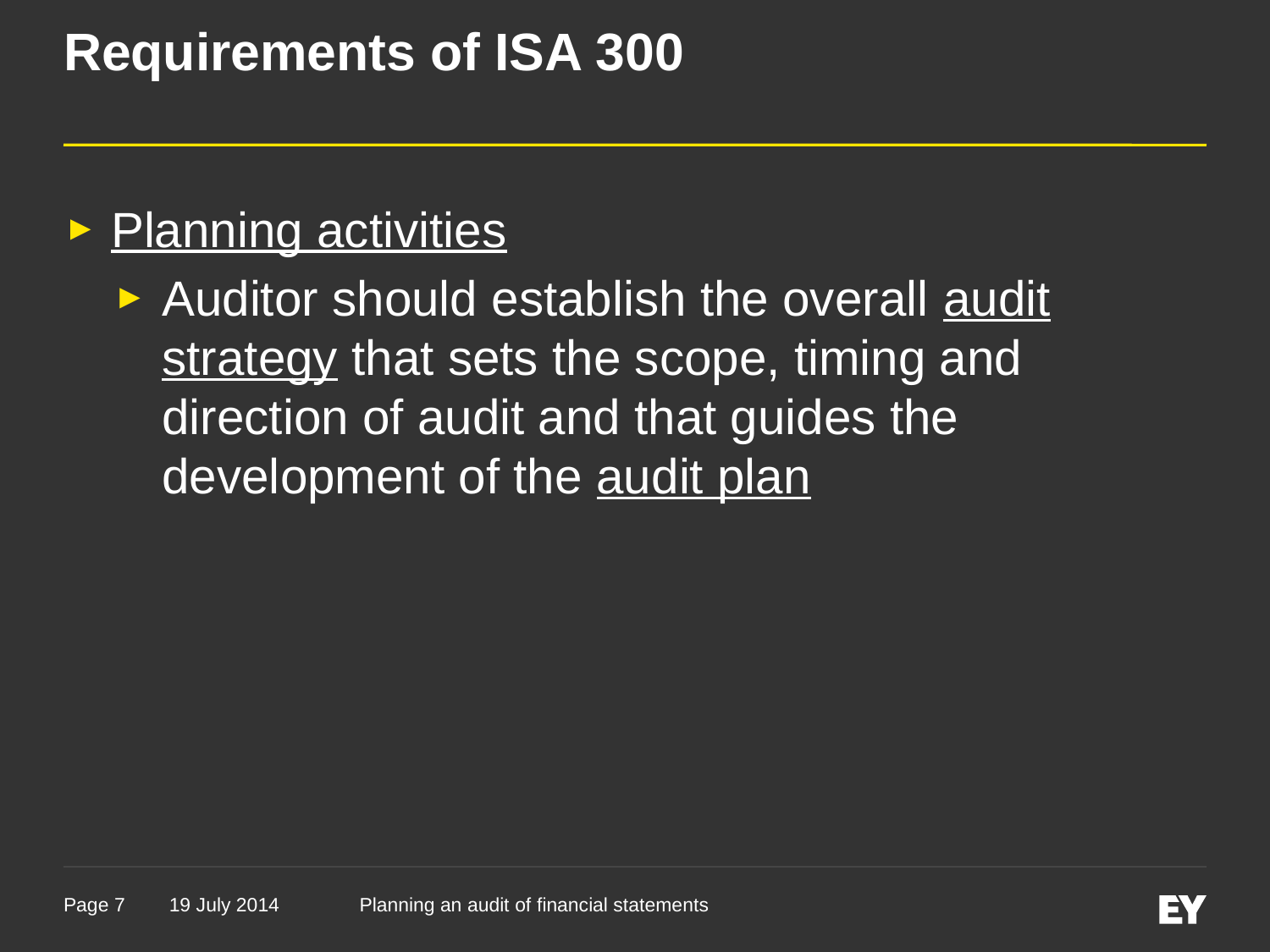

# Requirements of ISA 300
Planning activities
Auditor should establish the overall audit strategy that sets the scope, timing and direction of audit and that guides the development of the audit plan

19 July 2014
Planning an audit of financial statements